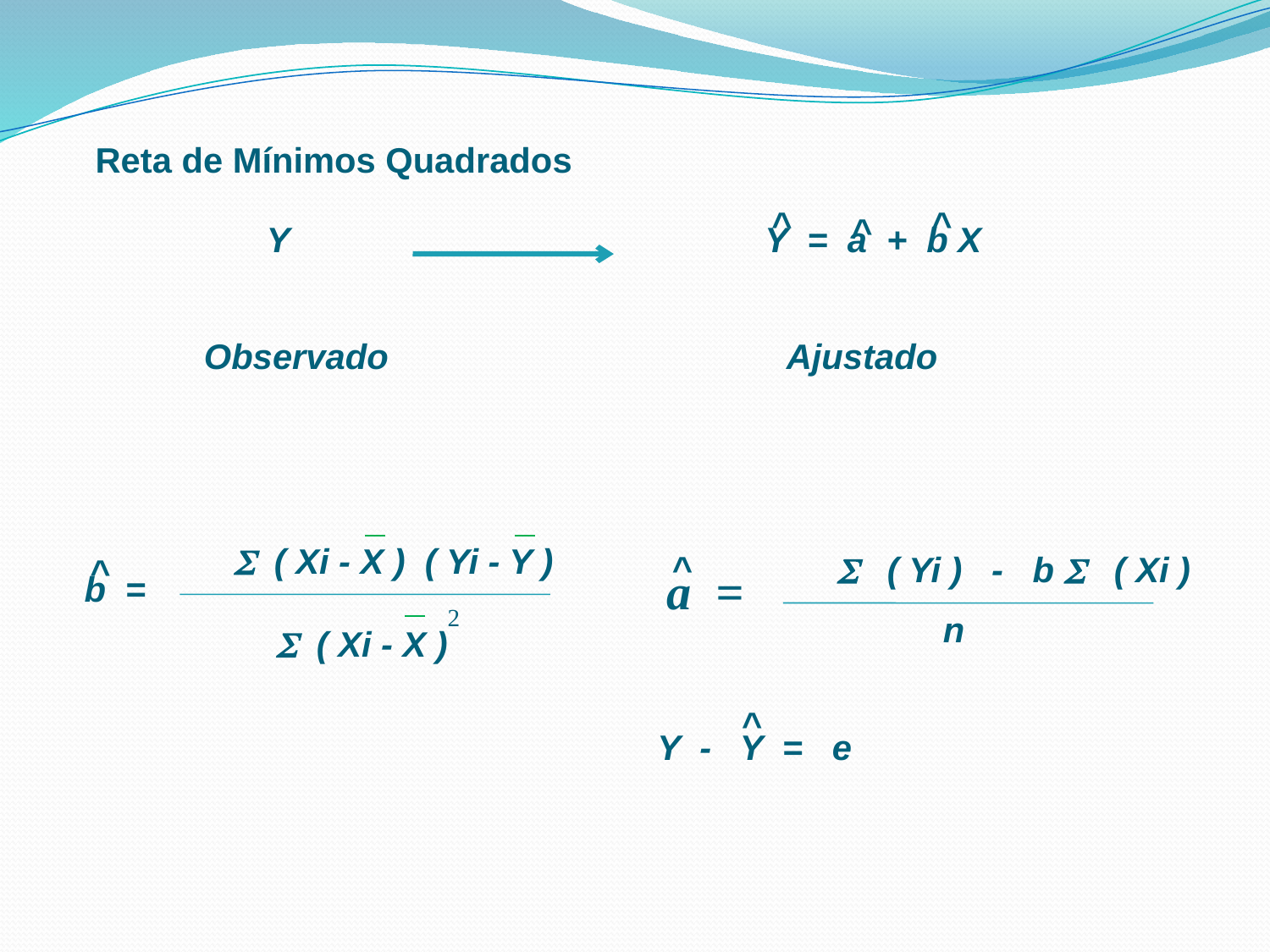

Reta de Mínimos Quadrados
^
^
^
Y
Y  =  a  +  b X

Observado
 Ajustado

 Σ  ( Xi - X )  ( Yi - Y )
^

 Σ   ( Yi )   -   b Σ   ( Xi )
^
a  =
b  =

2
 n

 Σ  ( Xi - X )

^
 Y  -   Y  =   e